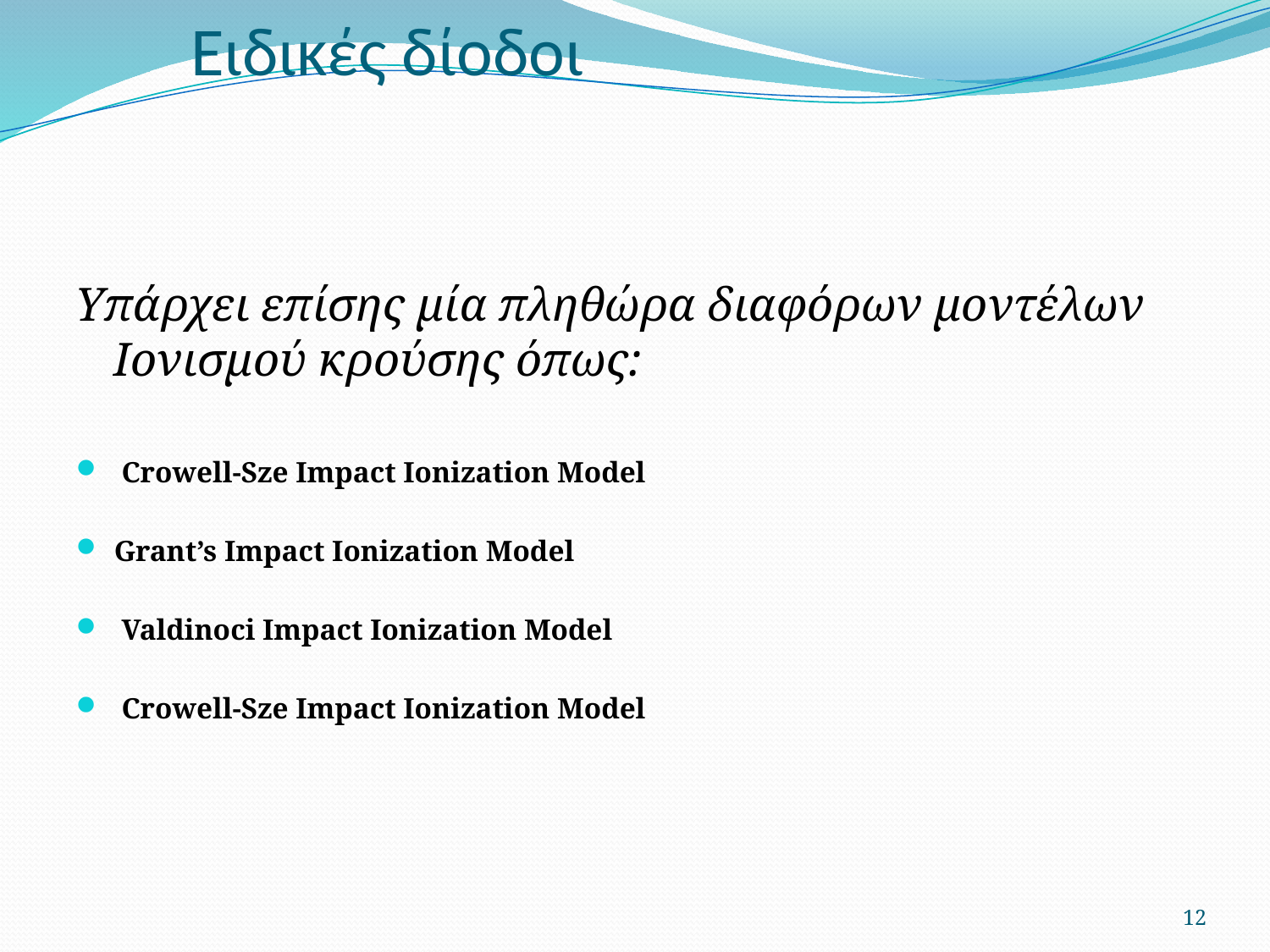

# Ειδικές δίοδοι
Υπάρχει επίσης μία πληθώρα διαφόρων μοντέλων Ιονισμού κρούσης όπως:

 Crowell-Sze Impact Ionization Model

Grant’s Impact Ionization Model

 Valdinoci Impact Ionization Model

 Crowell-Sze Impact Ionization Model
12